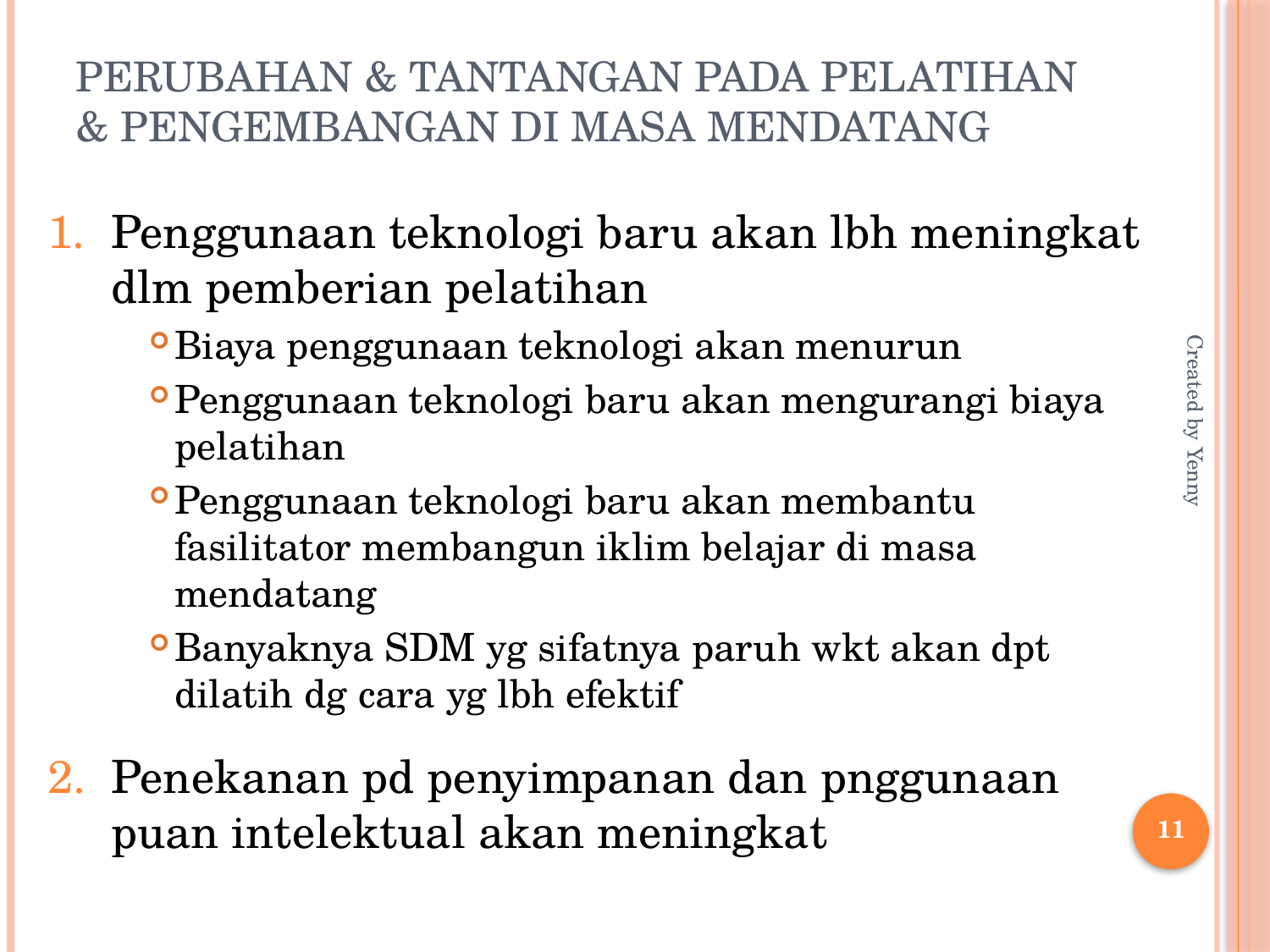

# Perubahan & Tantangan pada pelatihan & pengembangan di masa mendatang
Penggunaan teknologi baru akan lbh meningkat dlm pemberian pelatihan
Biaya penggunaan teknologi akan menurun
Penggunaan teknologi baru akan mengurangi biaya pelatihan
Penggunaan teknologi baru akan membantu fasilitator membangun iklim belajar di masa mendatang
Banyaknya SDM yg sifatnya paruh wkt akan dpt dilatih dg cara yg lbh efektif
Penekanan pd penyimpanan dan pnggunaan puan intelektual akan meningkat
Created by Yenny
11